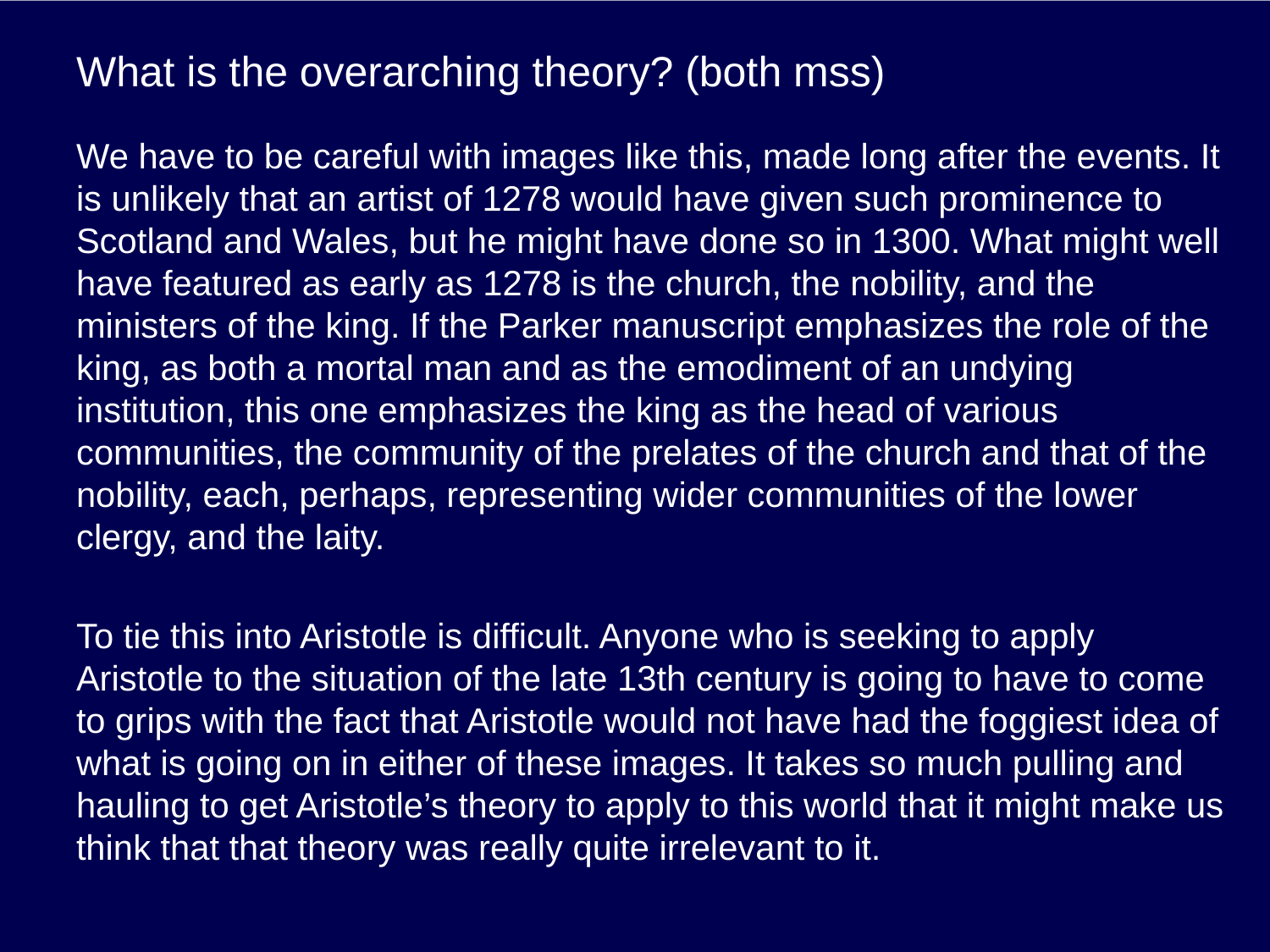

# What is the overarching theory? (both mss)
We have to be careful with images like this, made long after the events. It is unlikely that an artist of 1278 would have given such prominence to Scotland and Wales, but he might have done so in 1300. What might well have featured as early as 1278 is the church, the nobility, and the ministers of the king. If the Parker manuscript emphasizes the role of the king, as both a mortal man and as the emodiment of an undying institution, this one emphasizes the king as the head of various communities, the community of the prelates of the church and that of the nobility, each, perhaps, representing wider communities of the lower clergy, and the laity.

To tie this into Aristotle is difficult. Anyone who is seeking to apply Aristotle to the situation of the late 13th century is going to have to come to grips with the fact that Aristotle would not have had the foggiest idea of what is going on in either of these images. It takes so much pulling and hauling to get Aristotle’s theory to apply to this world that it might make us think that that theory was really quite irrelevant to it.